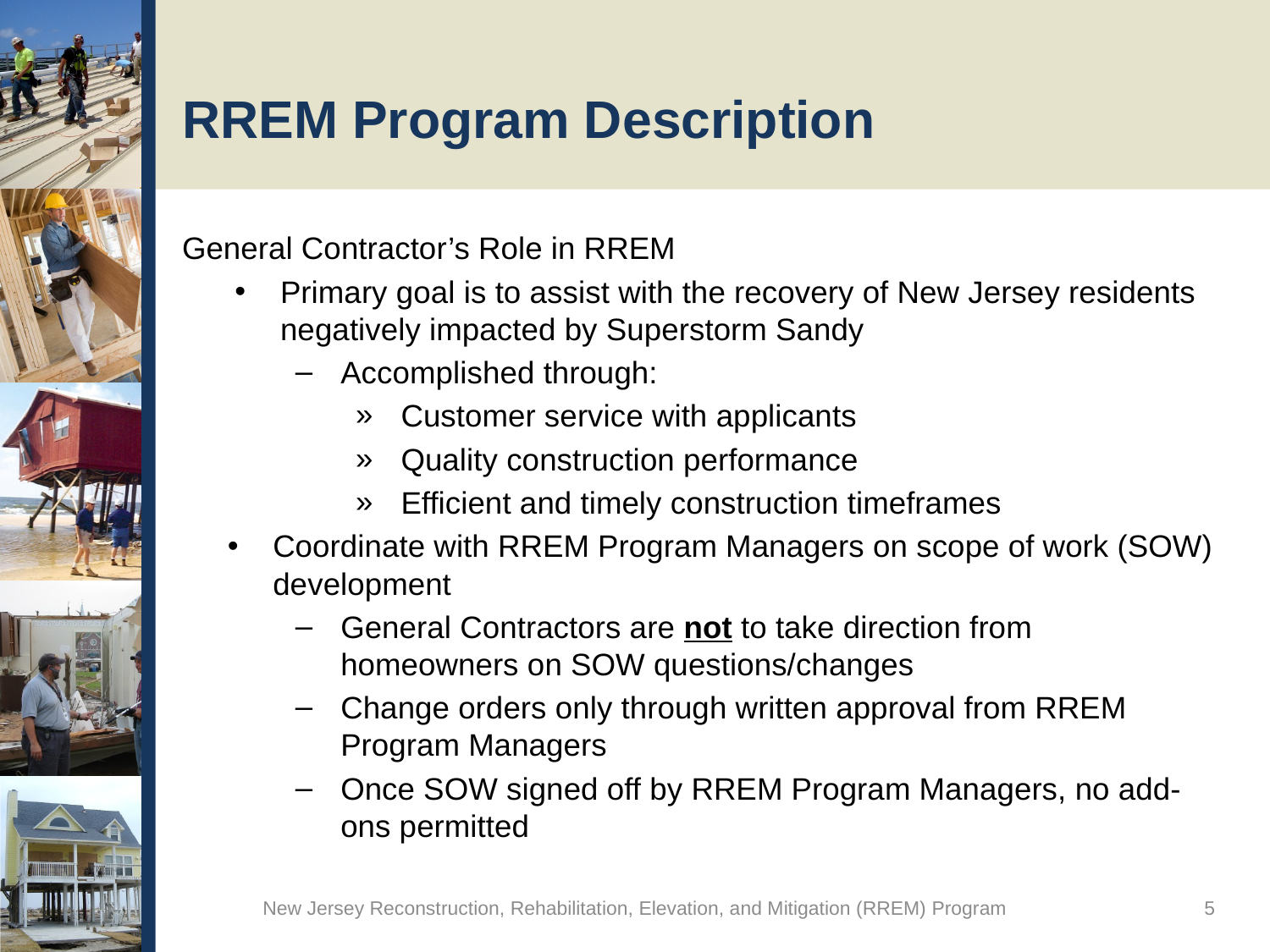

# RREM Program Description
General Contractor’s Role in RREM
Primary goal is to assist with the recovery of New Jersey residents negatively impacted by Superstorm Sandy
Accomplished through:
Customer service with applicants
Quality construction performance
Efficient and timely construction timeframes
Coordinate with RREM Program Managers on scope of work (SOW) development
General Contractors are not to take direction from homeowners on SOW questions/changes
Change orders only through written approval from RREM Program Managers
Once SOW signed off by RREM Program Managers, no add-ons permitted

New Jersey Reconstruction, Rehabilitation, Elevation, and Mitigation (RREM) Program
5